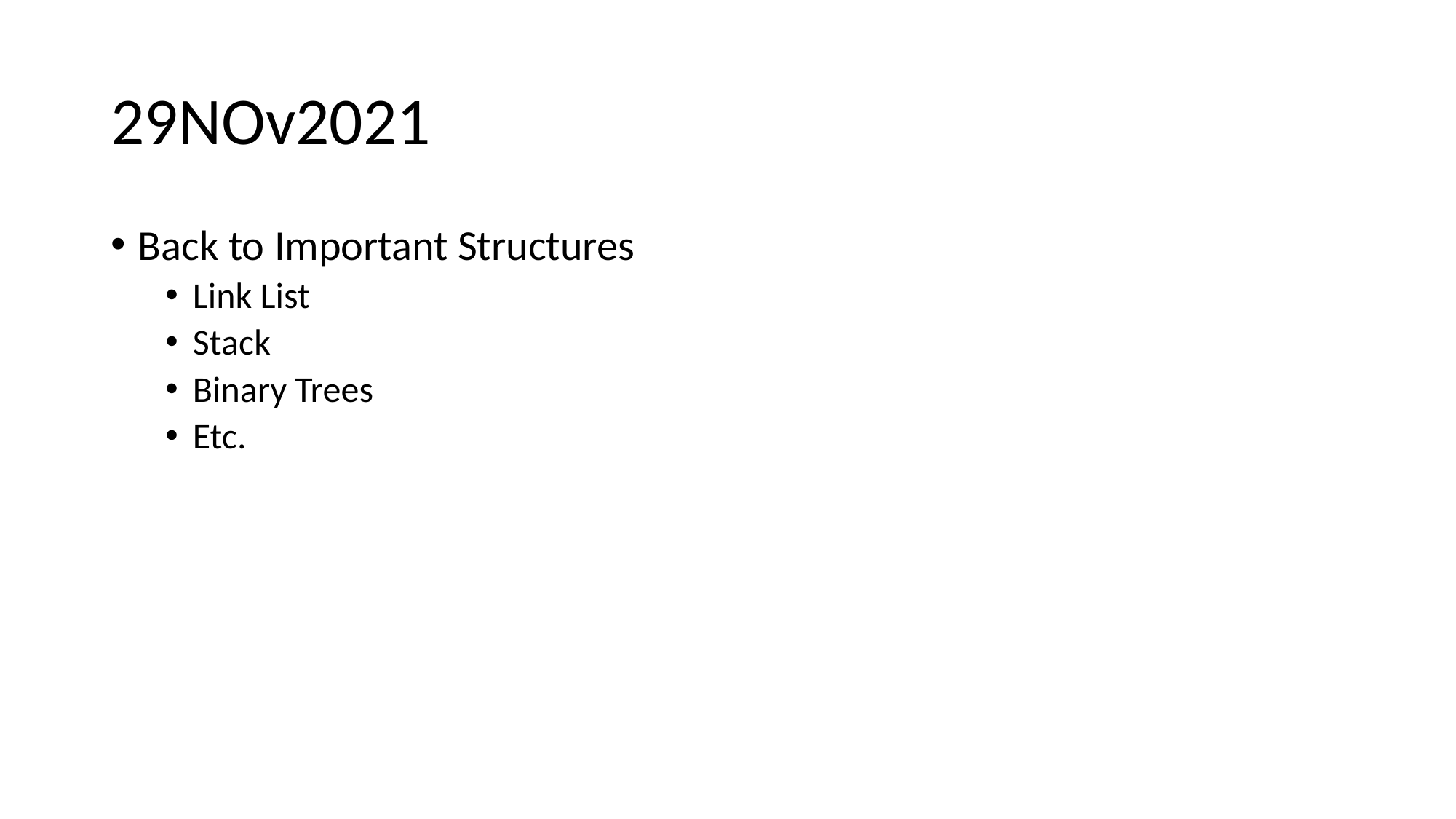

# 29NOv2021
Back to Important Structures
Link List
Stack
Binary Trees
Etc.